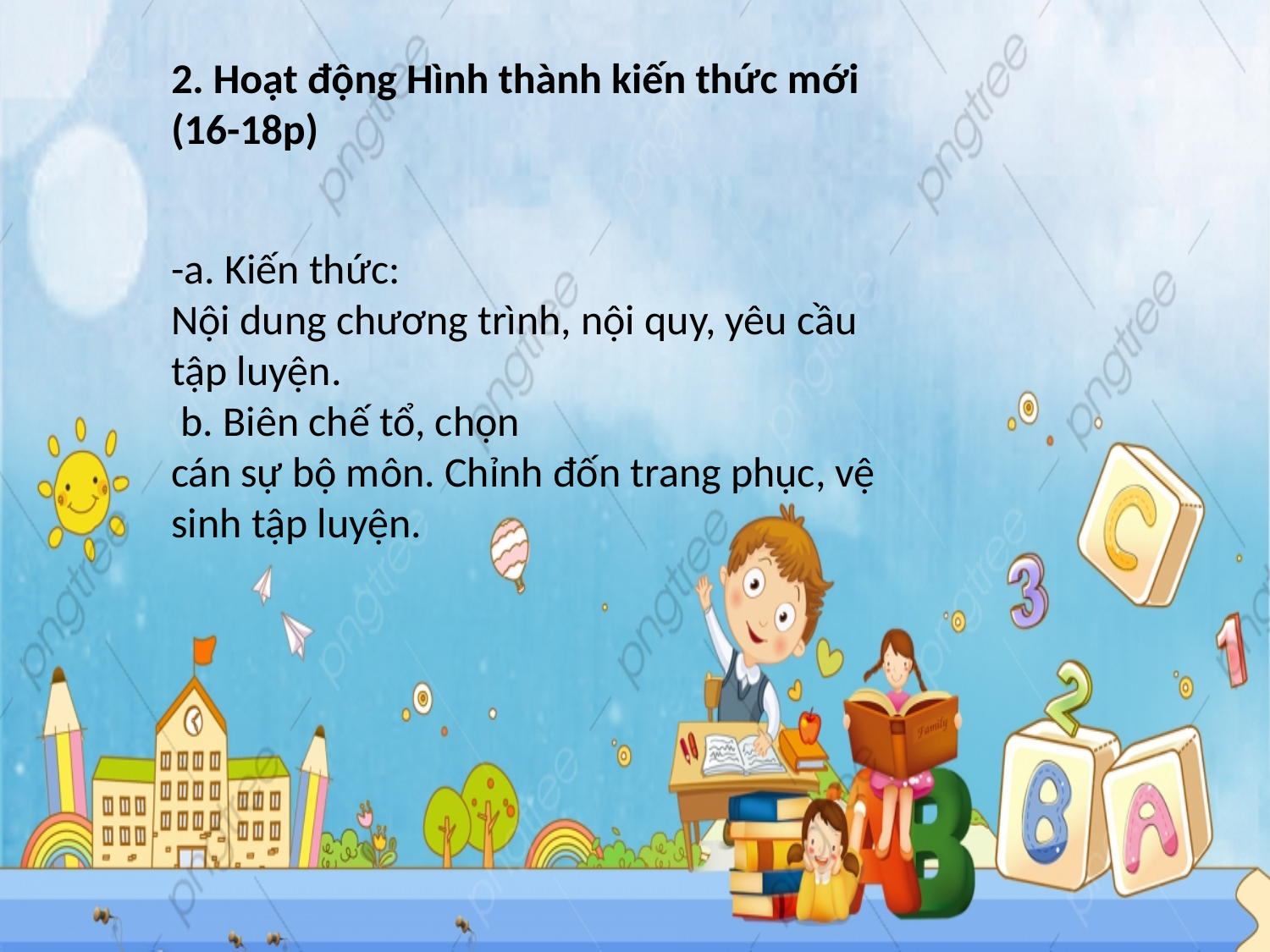

2. Hoạt động Hình thành kiến thức mới (16-18p)

-a. Kiến thức:
Nội dung chương trình, nội quy, yêu cầu tập luyện.
 b. Biên chế tổ, chọn
cán sự bộ môn. Chỉnh đốn trang phục, vệ sinh tập luyện.